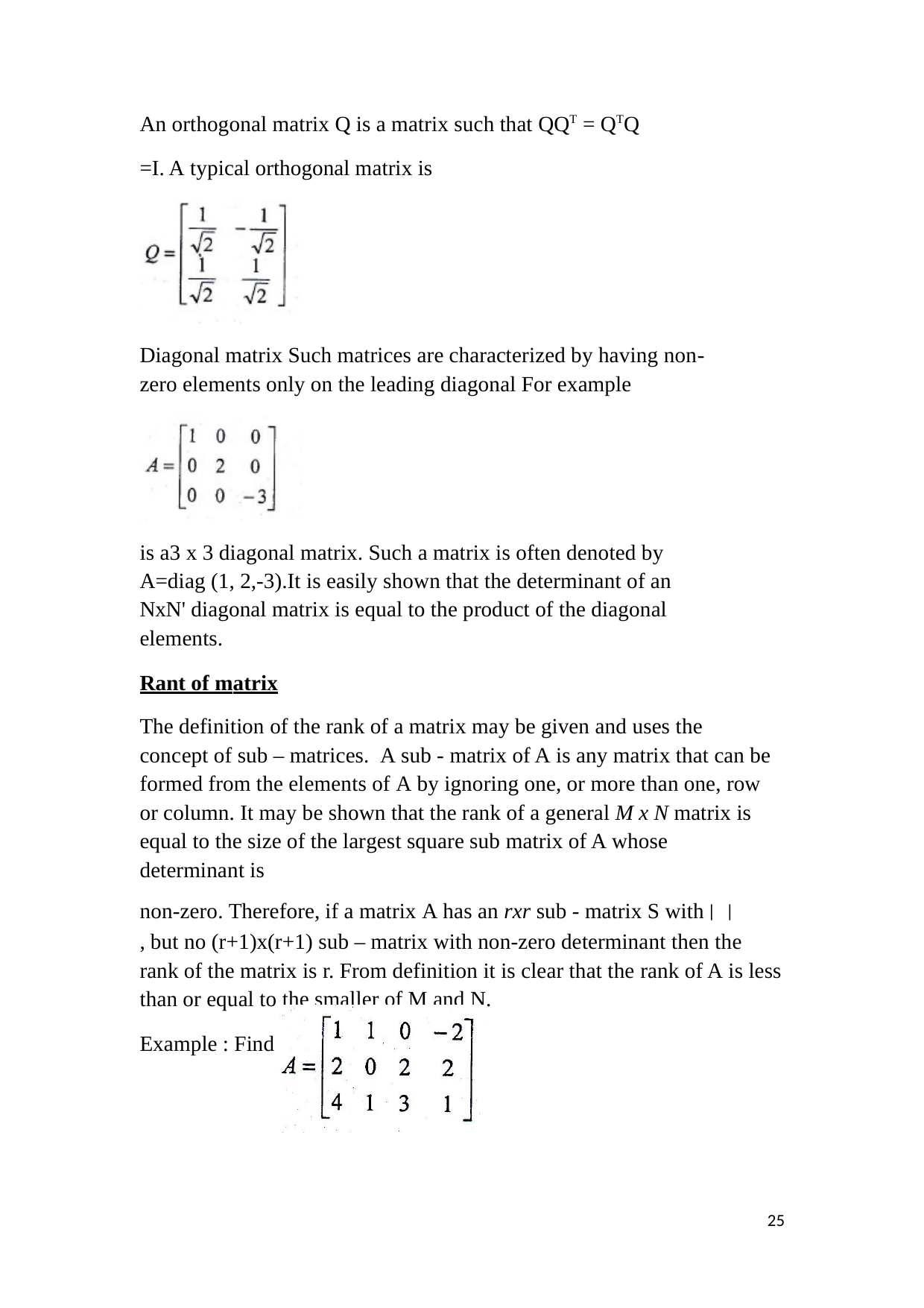

An orthogonal matrix Q is a matrix such that QQT  = QTQ =I. A typical orthogonal matrix is

Diagonal matrix Such matrices are characterized by having non-zero elements only on the leading diagonal For example

is a3 x 3 diagonal matrix. Such a matrix is often denoted by A=diag (1, 2,-3).It is easily shown that the determinant of an NxN' diagonal matrix is equal to the product of the diagonal elements.

Rant of matrix

The definition of the rank of a matrix may be given and uses the concept of sub – matrices.  A sub - matrix of A is any matrix that can be formed from the elements of A by ignoring one, or more than one, row or column. It may be shown that the rank of a general M x N matrix is equal to the size of the largest square sub matrix of A whose determinant is
non-zero. Therefore, if a matrix A has an rxr sub - matrix S with | |     , but no (r+1)x(r+1) sub – matrix with non-zero determinant then the rank of the matrix is r. From definition it is clear that the rank of A is less than or equal to the smaller of M and N.

Example : Find the rank of matrix A.

25